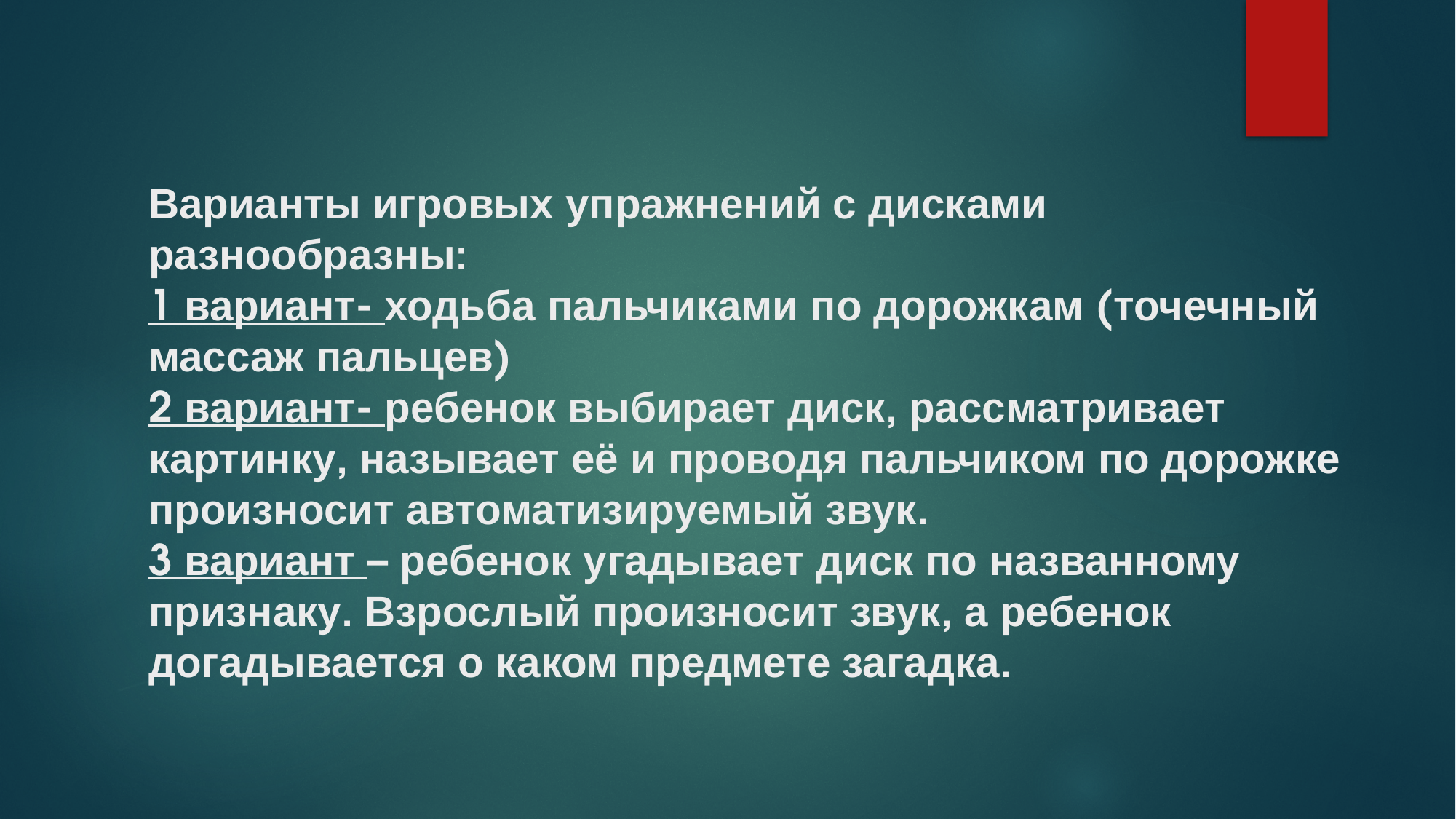

# Варианты игровых упражнений с дисками разнообразны: 1 вариант- ходьба пальчиками по дорожкам (точечный массаж пальцев) 2 вариант- ребенок выбирает диск, рассматривает картинку, называет её и проводя пальчиком по дорожке произносит автоматизируемый звук. 3 вариант – ребенок угадывает диск по названному признаку. Взрослый произносит звук, а ребенок догадывается о каком предмете загадка.